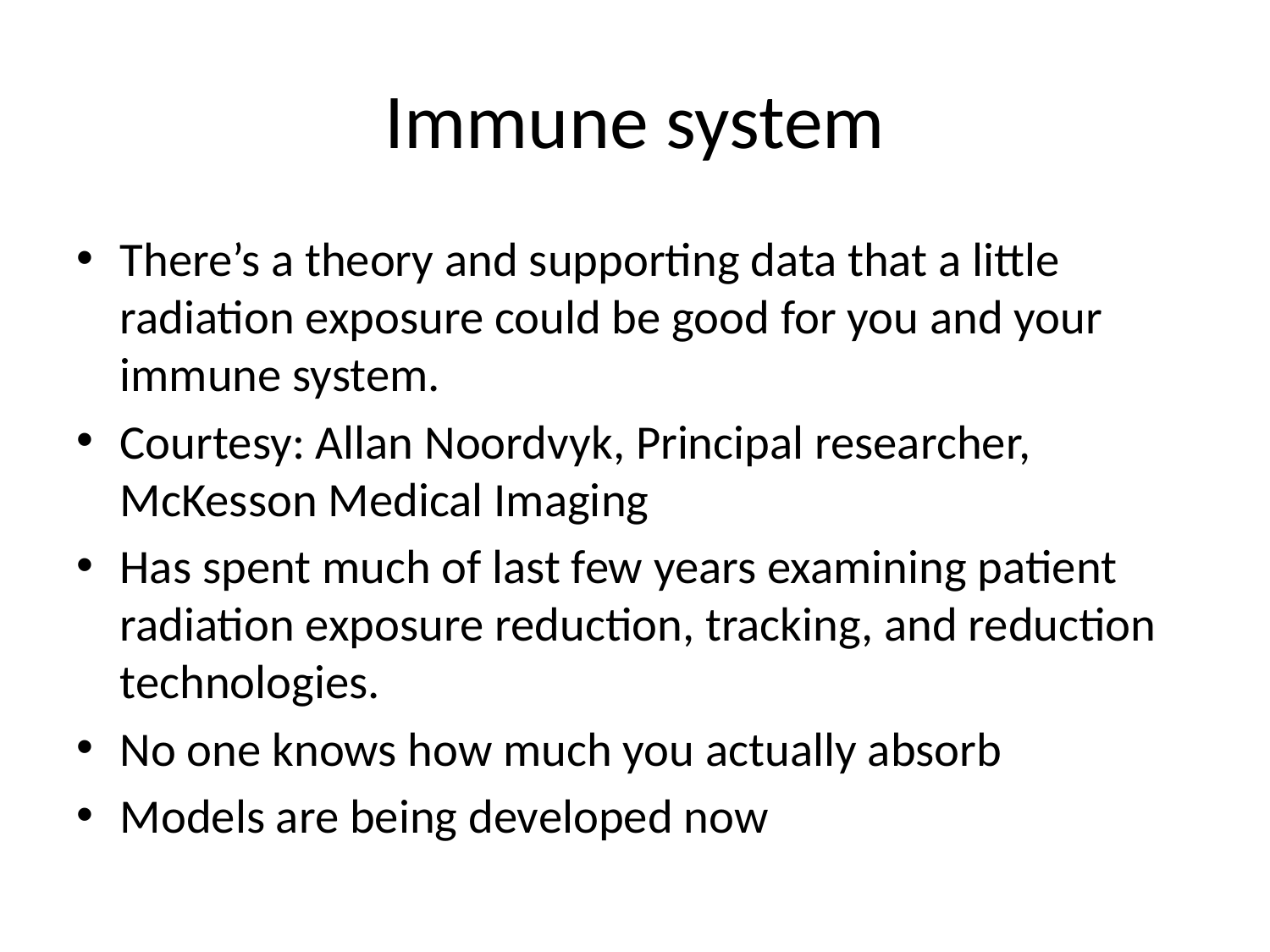

# Immune system
There’s a theory and supporting data that a little radiation exposure could be good for you and your immune system.
Courtesy: Allan Noordvyk, Principal researcher, McKesson Medical Imaging
Has spent much of last few years examining patient radiation exposure reduction, tracking, and reduction technologies.
No one knows how much you actually absorb
Models are being developed now